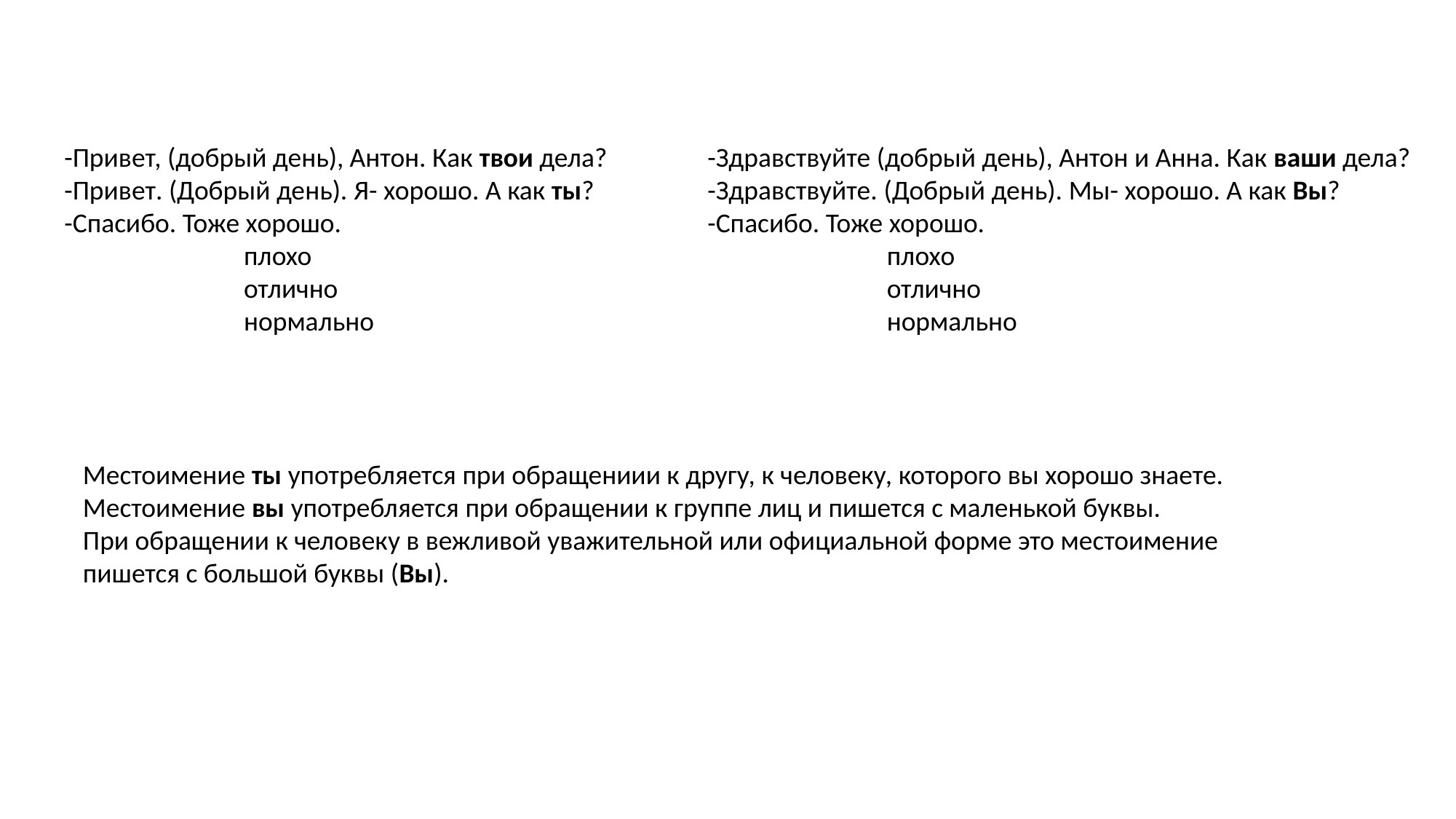

-Привет, (добрый день), Антон. Как твои дела?
-Привет. (Добрый день). Я- хорошо. А как ты?
-Спасибо. Тоже хорошо.
                             плохо
                             отлично
                             нормально
-Здравствуйте (добрый день), Антон и Анна. Как ваши дела?
-Здравствуйте. (Добрый день). Мы- хорошо. А как Вы?
-Спасибо. Тоже хорошо.
                             плохо
                             отлично
                             нормально
Местоимение ты употребляется при обращениии к другу, к человеку, которого вы хорошо знаете.
Местоимение вы употребляется при обращении к группе лиц и пишется с маленькой буквы.
При обращении к человеку в вежливой уважительной или официальной форме это местоимение
пишется с большой буквы (Вы).